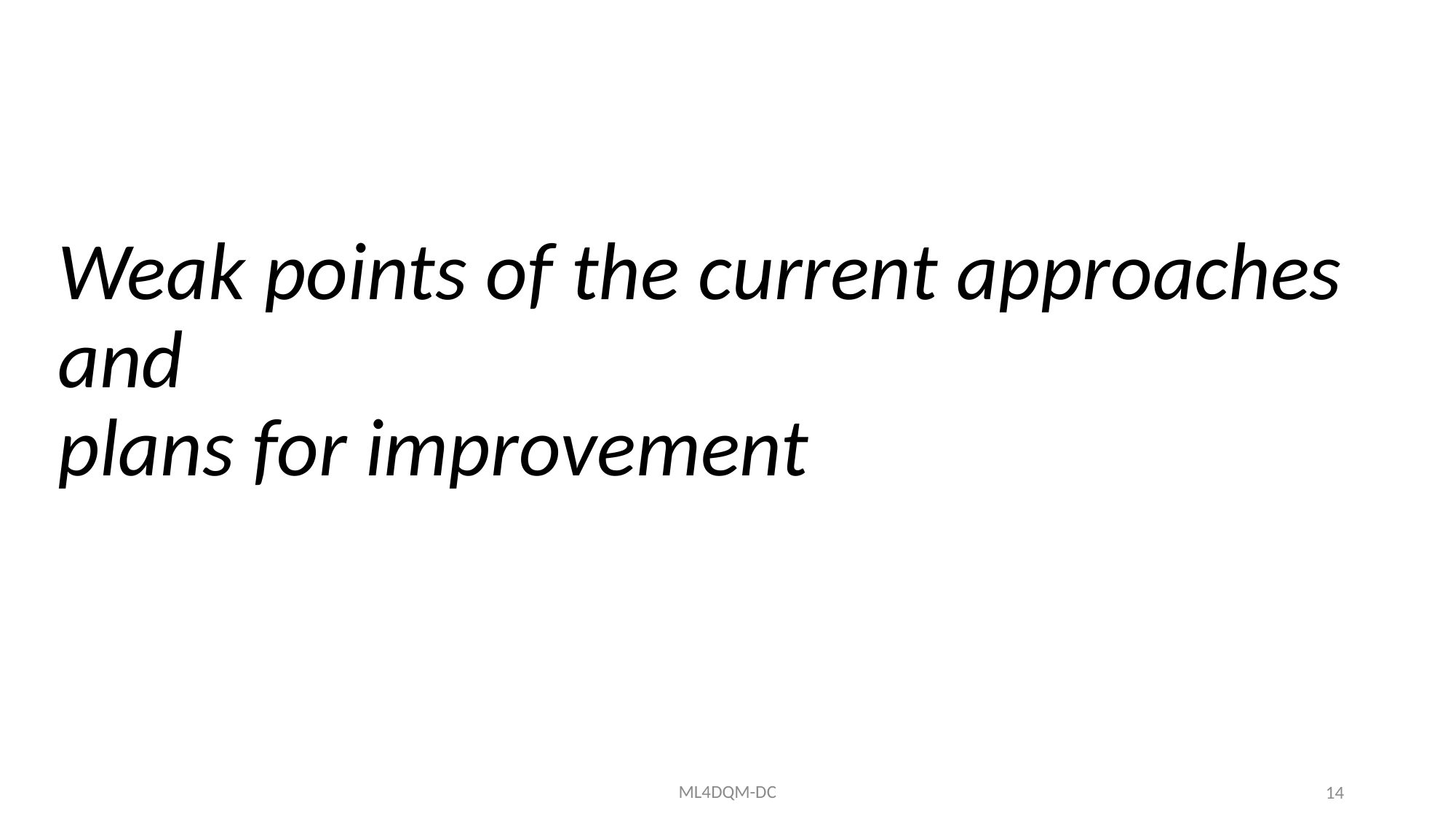

# Weak points of the current approaches and plans for improvement
ML4DQM-DC
14